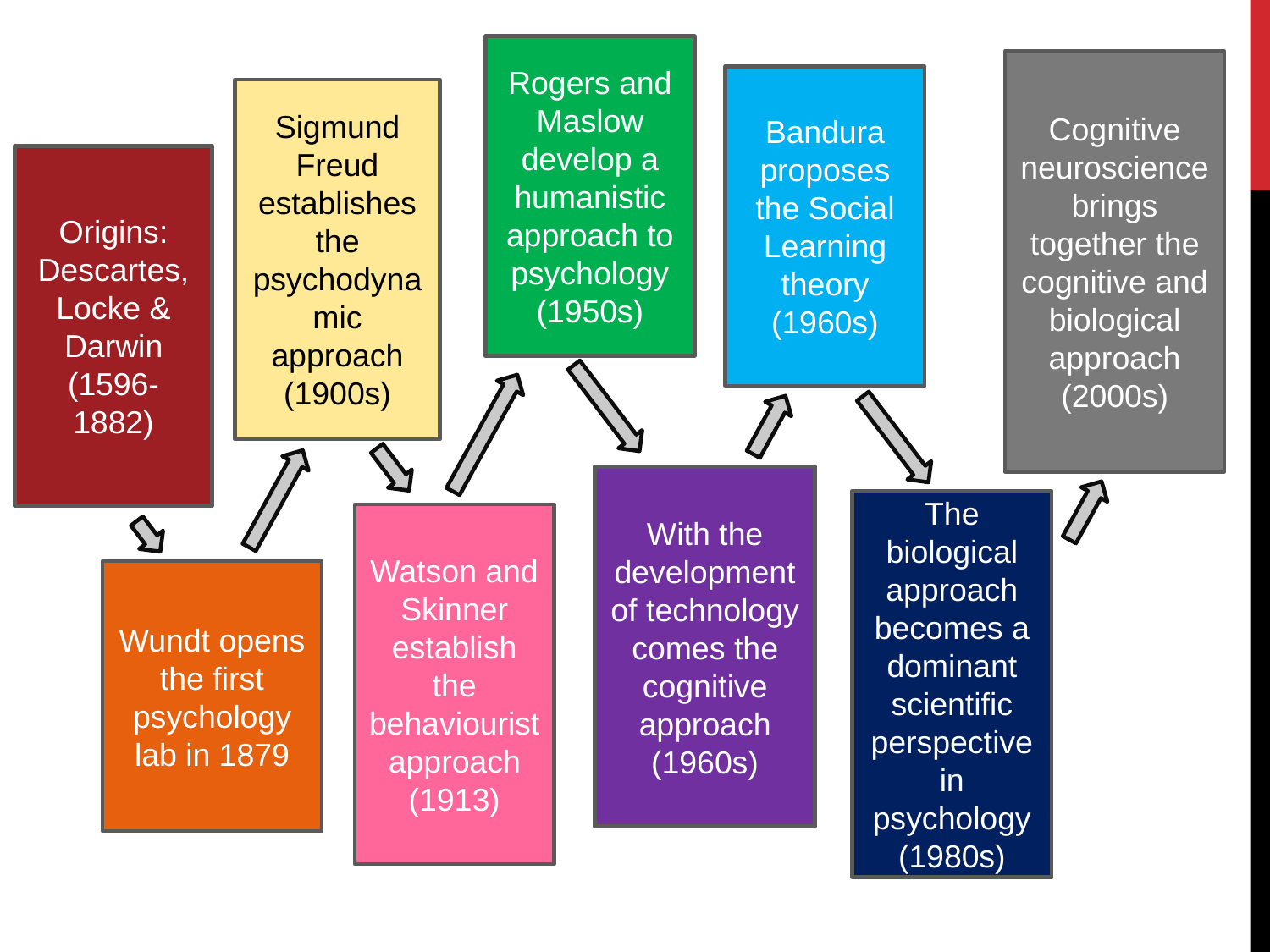

Rogers and Maslow develop a humanistic approach to psychology (1950s)
Cognitive neuroscience brings together the cognitive and biological approach (2000s)
Bandura proposes the Social Learning theory (1960s)
Sigmund Freud establishes the psychodynamic approach (1900s)
Origins:
Descartes, Locke & Darwin (1596- 1882)

With the development of technology comes the cognitive approach (1960s)

The biological approach becomes a dominant scientific perspective in psychology (1980s)

Watson and Skinner establish the behaviourist approach (1913)

Wundt opens the first psychology lab in 1879